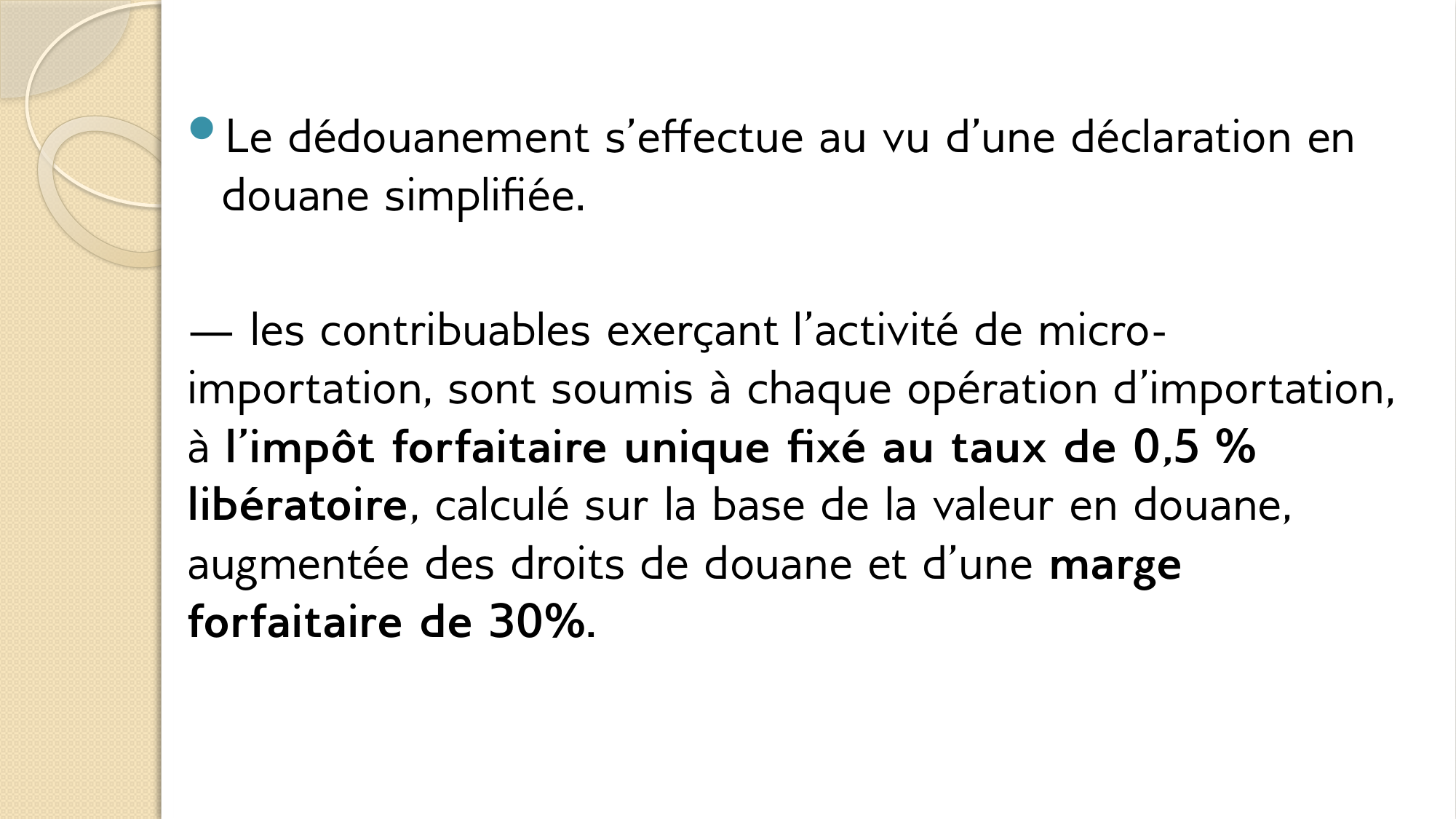

Le dédouanement s’effectue au vu d’une déclaration en douane simplifiée.

— les contribuables exerçant l’activité de micro-importation, sont soumis à chaque opération d’importation, à l’impôt forfaitaire unique fixé au taux de 0,5 % libératoire, calculé sur la base de la valeur en douane, augmentée des droits de douane et d’une marge forfaitaire de 30%.